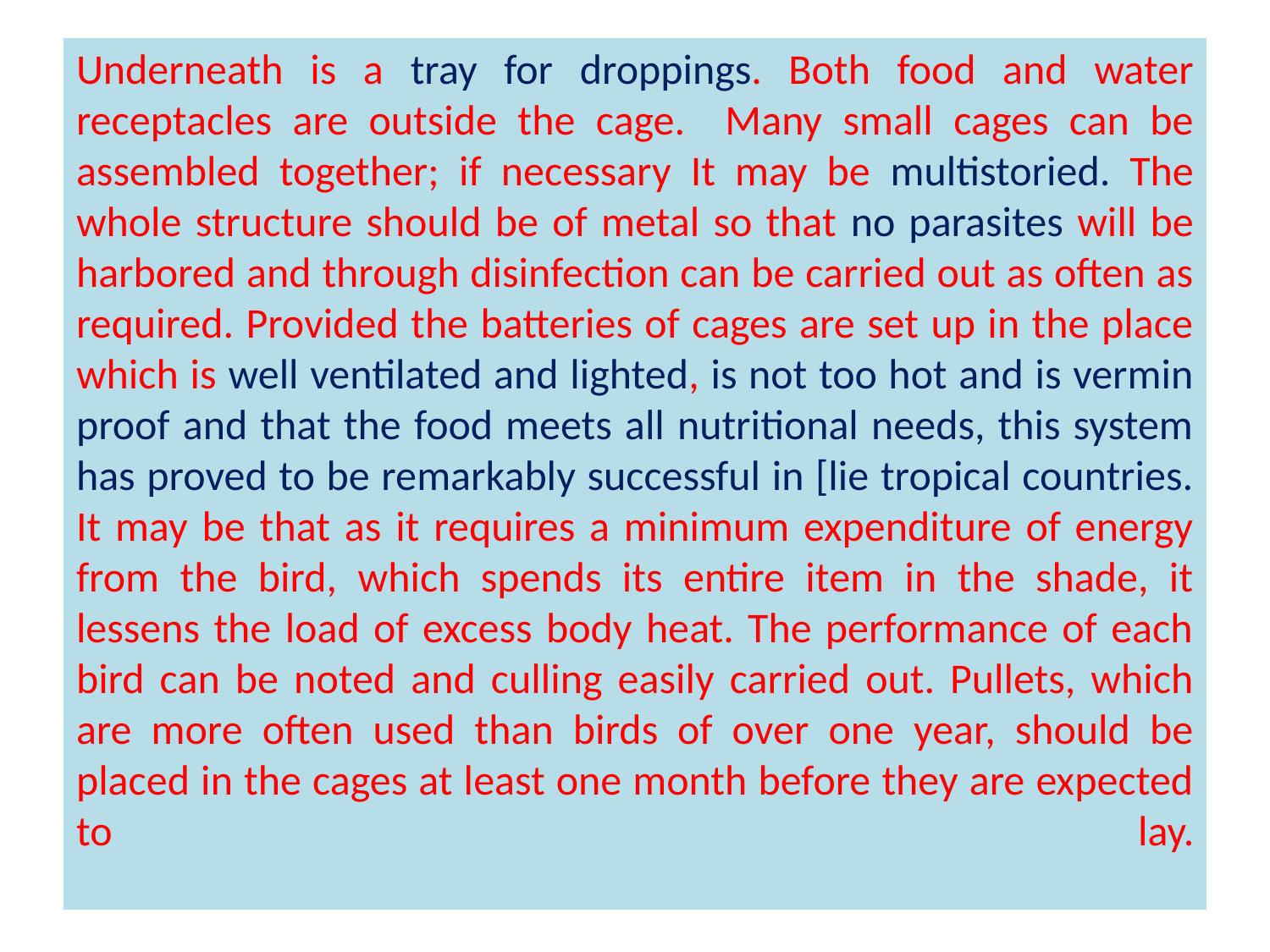

# Underneath is a tray for droppings. Both food and water receptacles are outside the cage.   Many small cages can be assembled together; if necessary It may be multistoried. The whole structure should be of metal so that no parasites will be harbored and through disinfection can be carried out as often as required. Provided the batteries of cages are set up in the place which is well ventilated and lighted, is not too hot and is vermin proof and that the food meets all nutritional needs, this system has proved to be remarkably successful in [lie tropical countries. It may be that as it requires a minimum expenditure of energy from the bird, which spends its entire item in the shade, it lessens the load of excess body heat. The performance of each bird can be noted and culling easily carried out. Pullets, which are more often used than birds of over one year, should be placed in the cages at least one month before they are expected to lay.